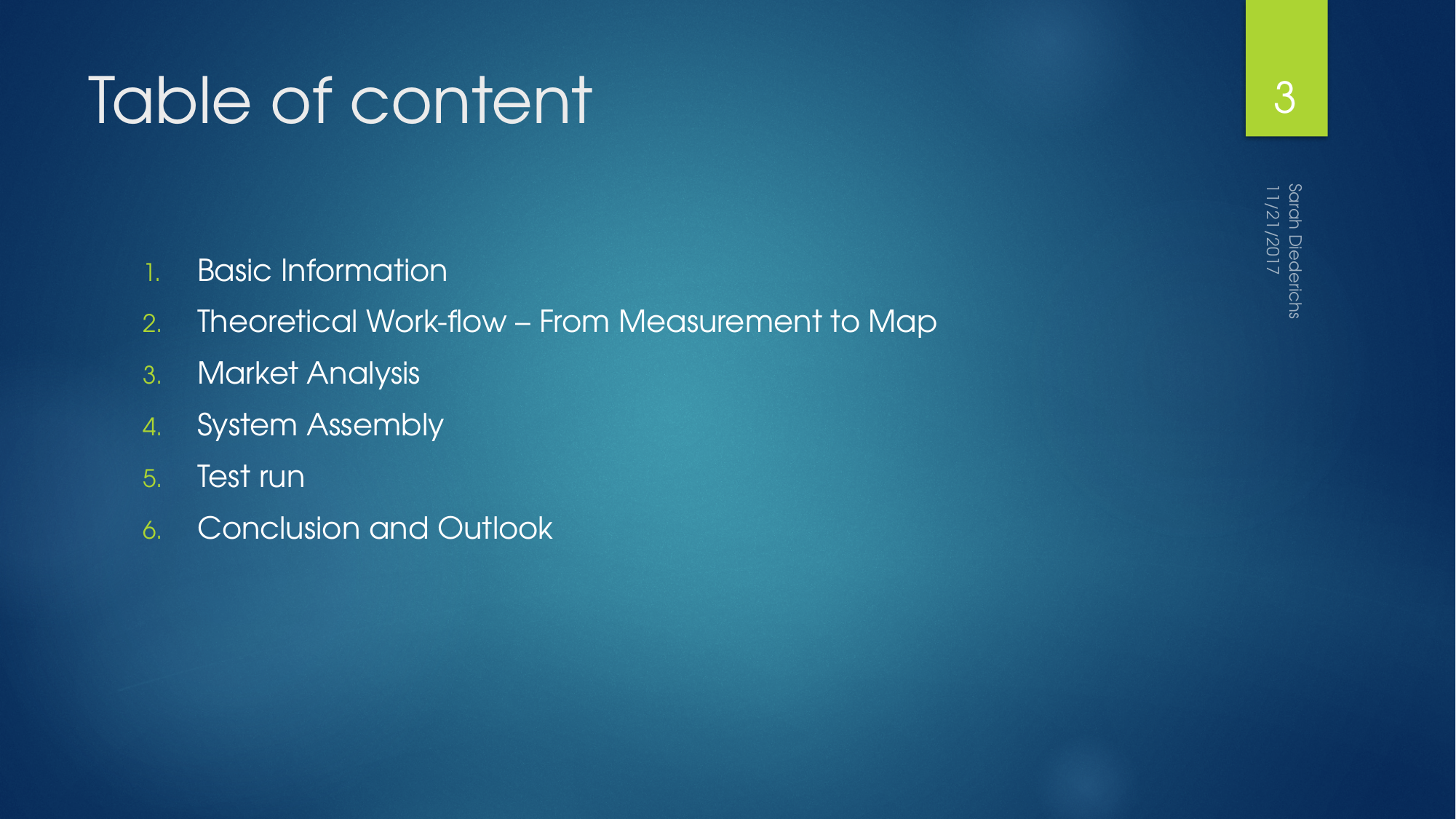

3
# Table of content
11/21/2017
Basic Information
Theoretical Work-flow – From Measurement to Map
Market Analysis
System Assembly
Test run
Conclusion and Outlook
Sarah Diederichs